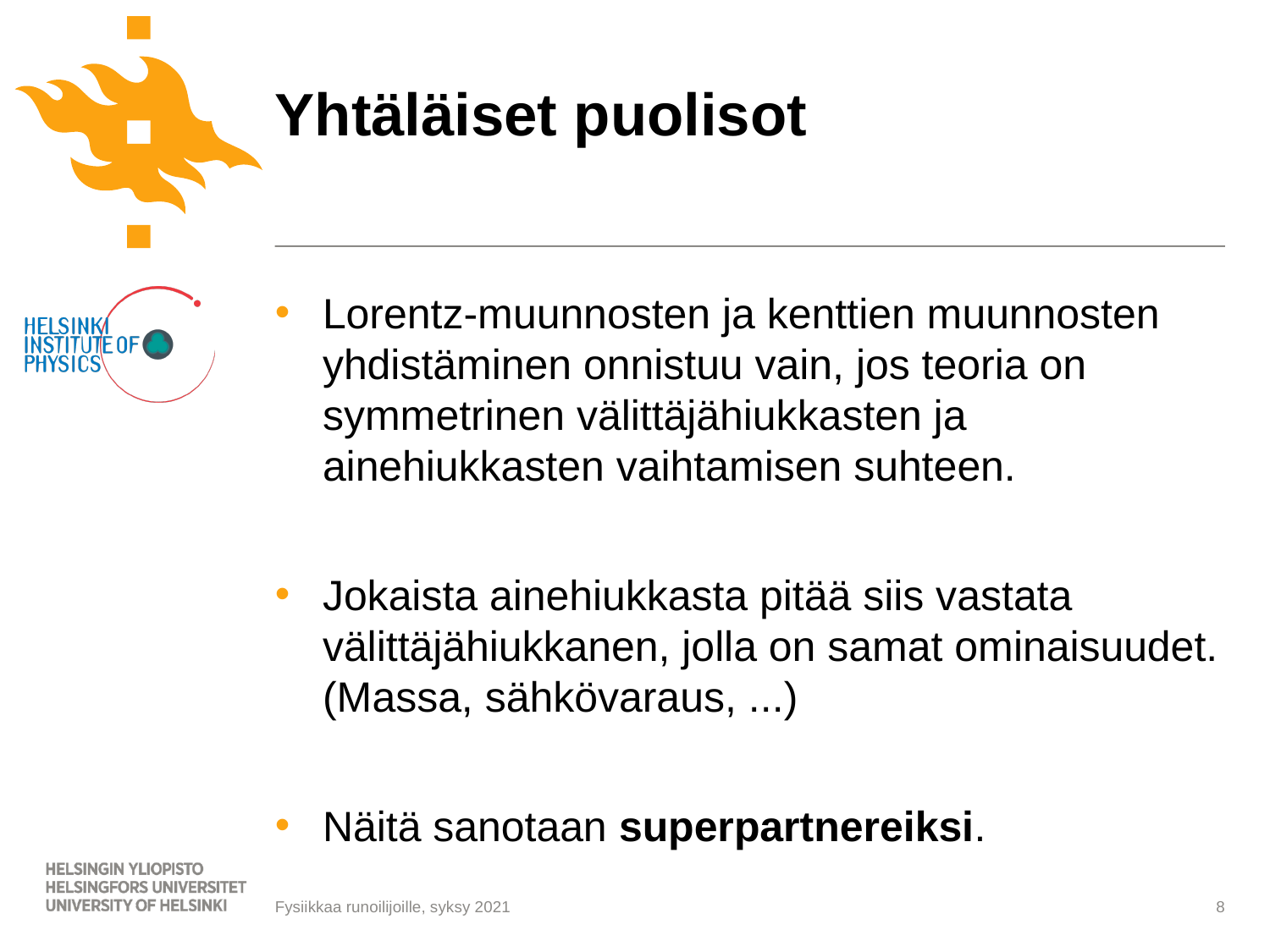

# Yhtäläiset puolisot
Lorentz-muunnosten ja kenttien muunnosten yhdistäminen onnistuu vain, jos teoria on symmetrinen välittäjähiukkasten ja ainehiukkasten vaihtamisen suhteen.

Jokaista ainehiukkasta pitää siis vastata välittäjähiukkanen, jolla on samat ominaisuudet. (Massa, sähkövaraus, ...)

Näitä sanotaan superpartnereiksi.
Fysiikkaa runoilijoille, syksy 2021
8